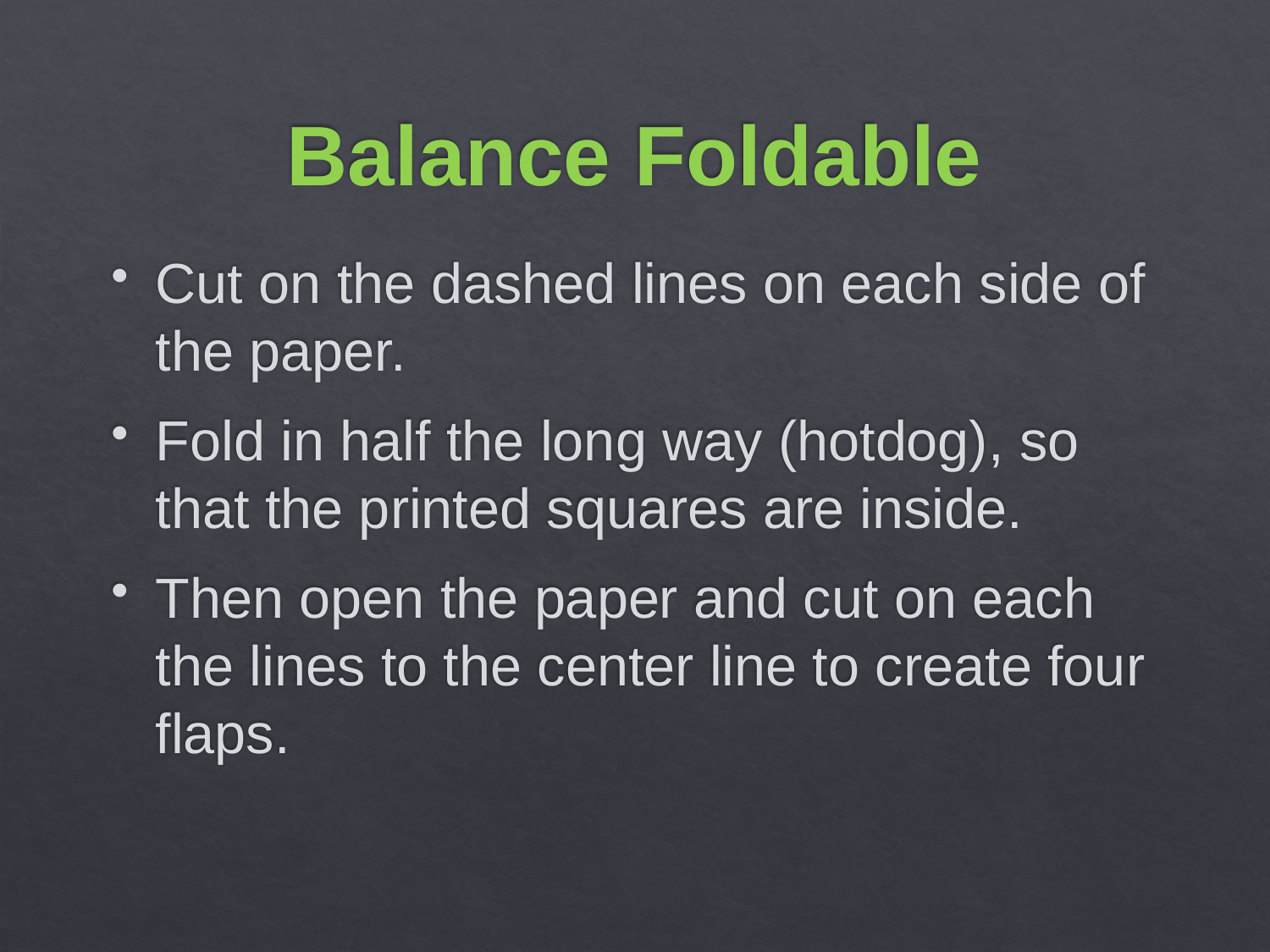

# Balance Foldable
Cut on the dashed lines on each side of the paper.
Fold in half the long way (hotdog), so that the printed squares are inside.
Then open the paper and cut on each the lines to the center line to create four flaps.